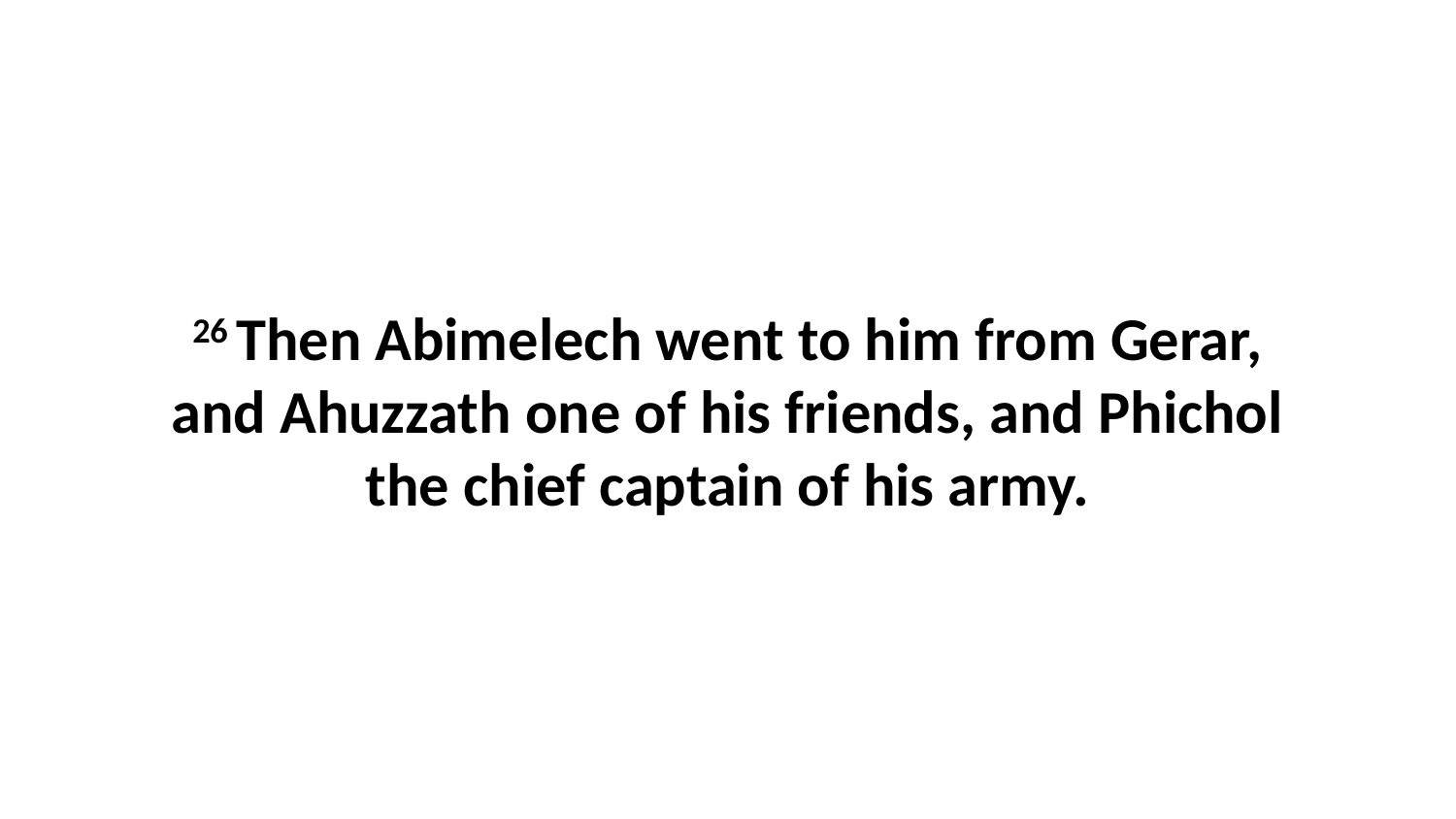

26 Then Abimelech went to him from Gerar, and Ahuzzath one of his friends, and Phichol the chief captain of his army.